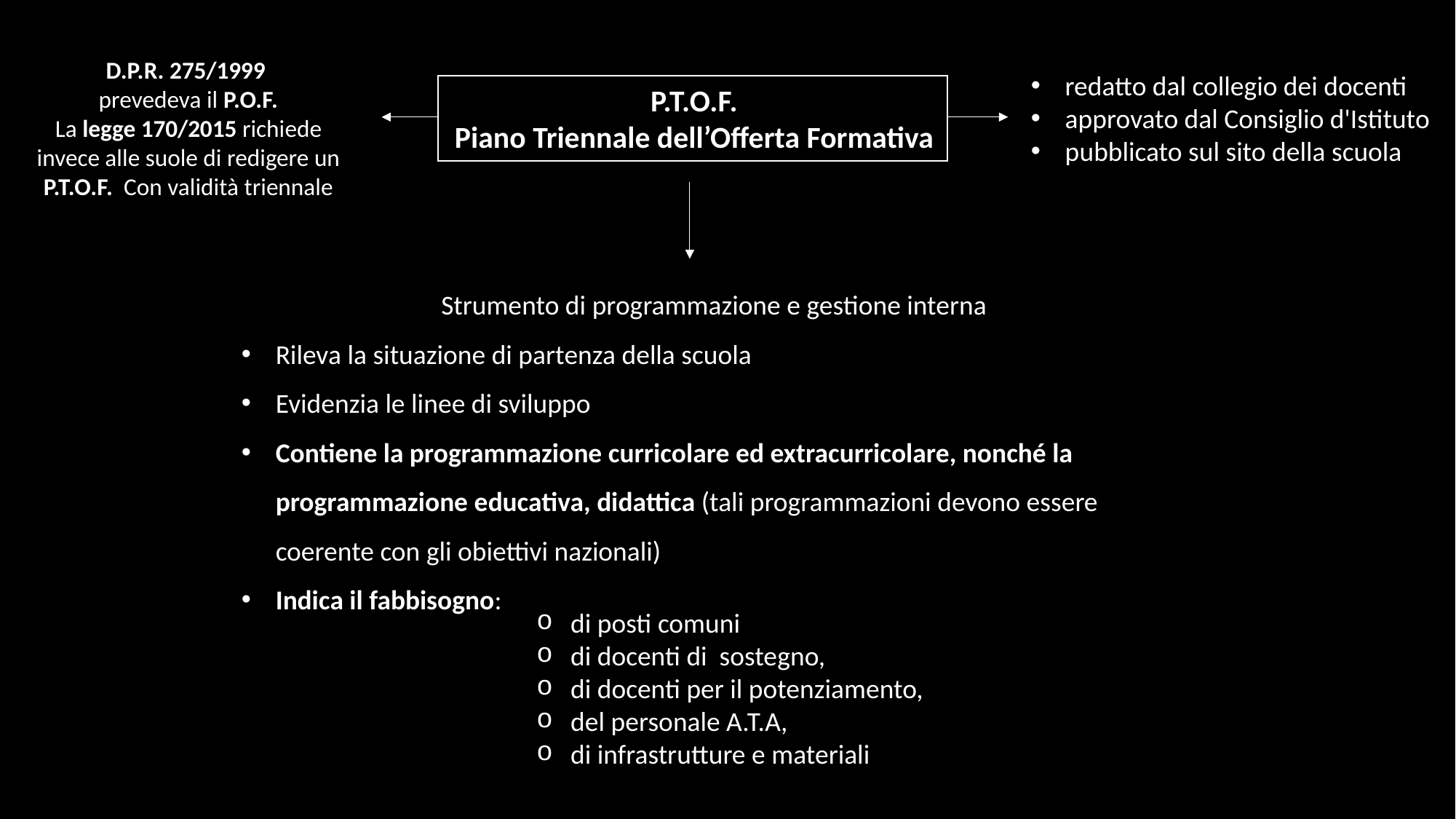

D.P.R. 275/1999
prevedeva il P.O.F.
La legge 170/2015 richiede invece alle suole di redigere un P.T.O.F.  Con validità triennale
redatto dal collegio dei docenti
approvato dal Consiglio d'Istituto
pubblicato sul sito della scuola

P.T.O.F.
Piano Triennale dell’Offerta Formativa
Strumento di programmazione e gestione interna
Rileva la situazione di partenza della scuola
Evidenzia le linee di sviluppo
Contiene la programmazione curricolare ed extracurricolare, nonché la programmazione educativa, didattica (tali programmazioni devono essere coerente con gli obiettivi nazionali)
Indica il fabbisogno:
di posti comuni
di docenti di  sostegno,
di docenti per il potenziamento,
del personale A.T.A,
di infrastrutture e materiali